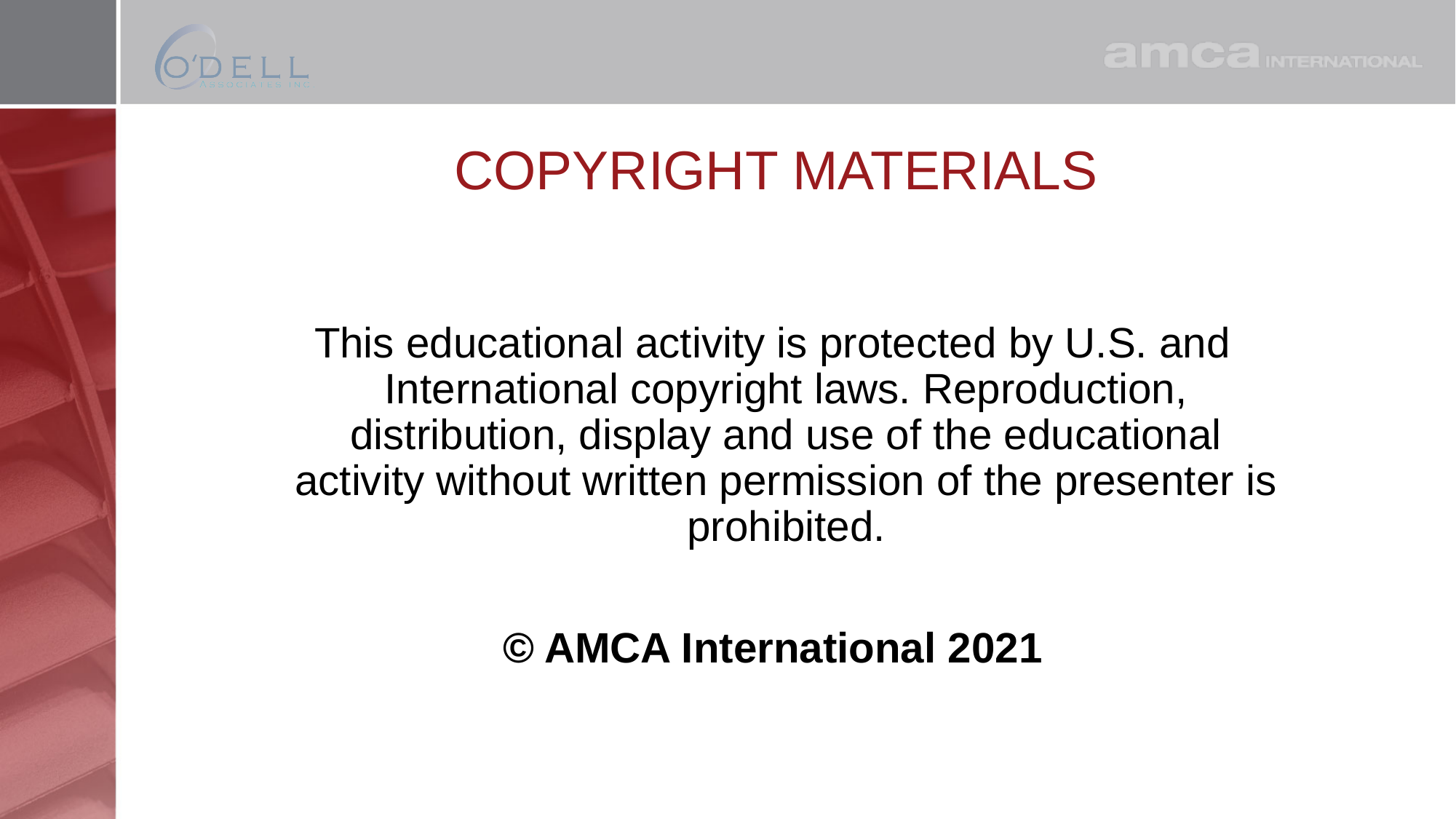

# COPYRIGHT MATERIALS
This educational activity is protected by U.S. and International copyright laws. Reproduction, distribution, display and use of the educational activity without written permission of the presenter is prohibited.

© AMCA International 2021